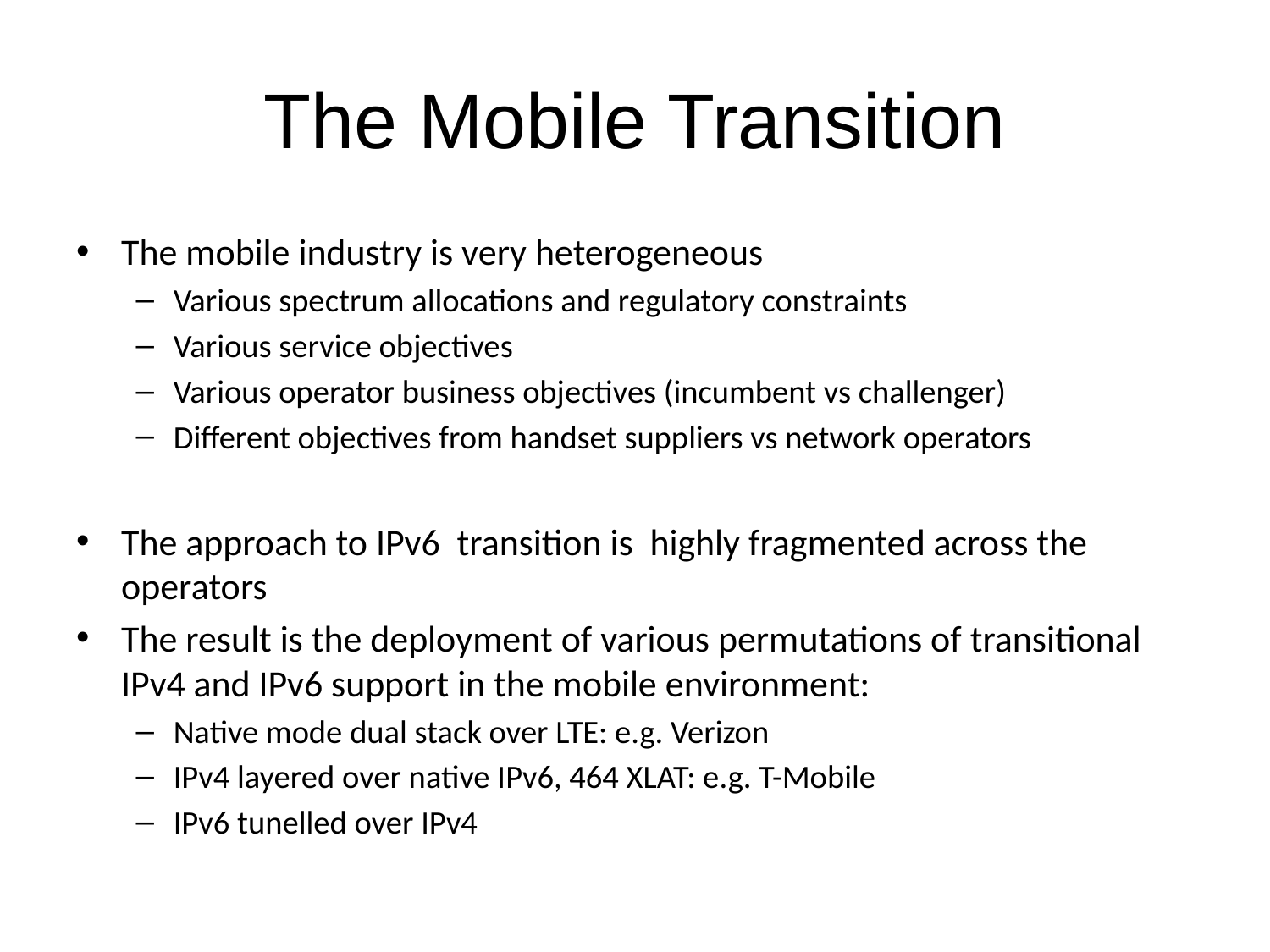

# The Mobile Transition
The mobile industry is very heterogeneous
Various spectrum allocations and regulatory constraints
Various service objectives
Various operator business objectives (incumbent vs challenger)
Different objectives from handset suppliers vs network operators

The approach to IPv6  transition is  highly fragmented across the operators
The result is the deployment of various permutations of transitional IPv4 and IPv6 support in the mobile environment:
Native mode dual stack over LTE: e.g. Verizon
IPv4 layered over native IPv6, 464 XLAT: e.g. T-Mobile
IPv6 tunelled over IPv4